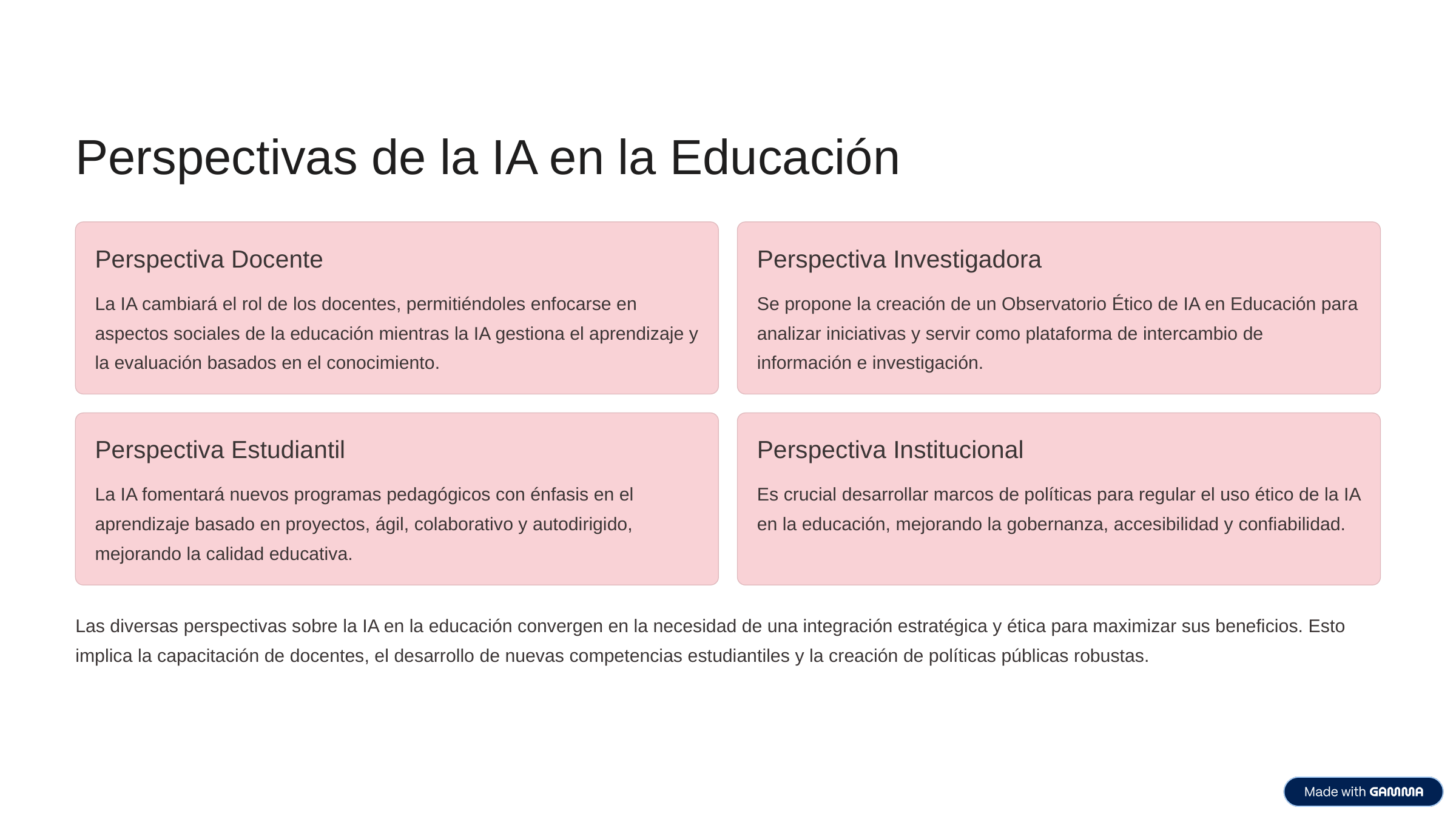

Perspectivas de la IA en la Educación

Perspectiva Docente
Perspectiva Investigadora
La IA cambiará el rol de los docentes, permitiéndoles enfocarse en aspectos sociales de la educación mientras la IA gestiona el aprendizaje y la evaluación basados en el conocimiento.
Se propone la creación de un Observatorio Ético de IA en Educación para analizar iniciativas y servir como plataforma de intercambio de información e investigación.

Perspectiva Estudiantil
Perspectiva Institucional
La IA fomentará nuevos programas pedagógicos con énfasis en el aprendizaje basado en proyectos, ágil, colaborativo y autodirigido, mejorando la calidad educativa.
Es crucial desarrollar marcos de políticas para regular el uso ético de la IA en la educación, mejorando la gobernanza, accesibilidad y confiabilidad.
Las diversas perspectivas sobre la IA en la educación convergen en la necesidad de una integración estratégica y ética para maximizar sus beneficios. Esto implica la capacitación de docentes, el desarrollo de nuevas competencias estudiantiles y la creación de políticas públicas robustas.